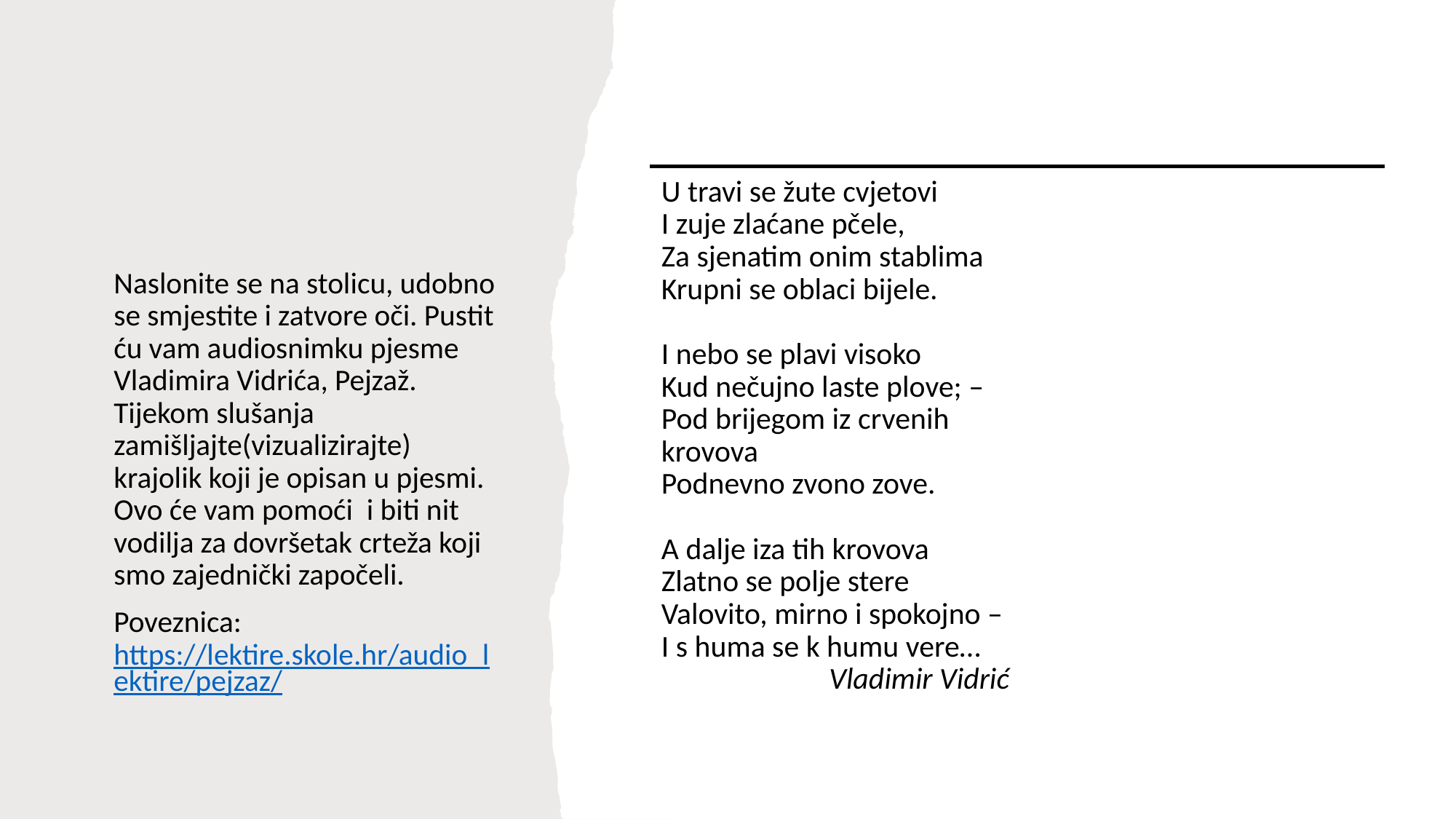

| U travi se žute cvjetovi I zuje zlaćane pčele, Za sjenatim onim stablima Krupni se oblaci bijele. I nebo se plavi visoko Kud nečujno laste plove; – Pod brijegom iz crvenih krovova Podnevno zvono zove. A dalje iza tih krovova Zlatno se polje stere Valovito, mirno i spokojno – I s huma se k humu vere… Vladimir Vidrić |  |
| --- | --- |
Naslonite se na stolicu, udobno se smjestite i zatvore oči. Pustit ću vam audiosnimku pjesme Vladimira Vidrića, Pejzaž. Tijekom slušanja zamišljajte(vizualizirajte) krajolik koji je opisan u pjesmi. Ovo će vam pomoći  i biti nit vodilja za dovršetak crteža koji smo zajednički započeli.
Poveznica: https://lektire.skole.hr/audio_lektire/pejzaz/